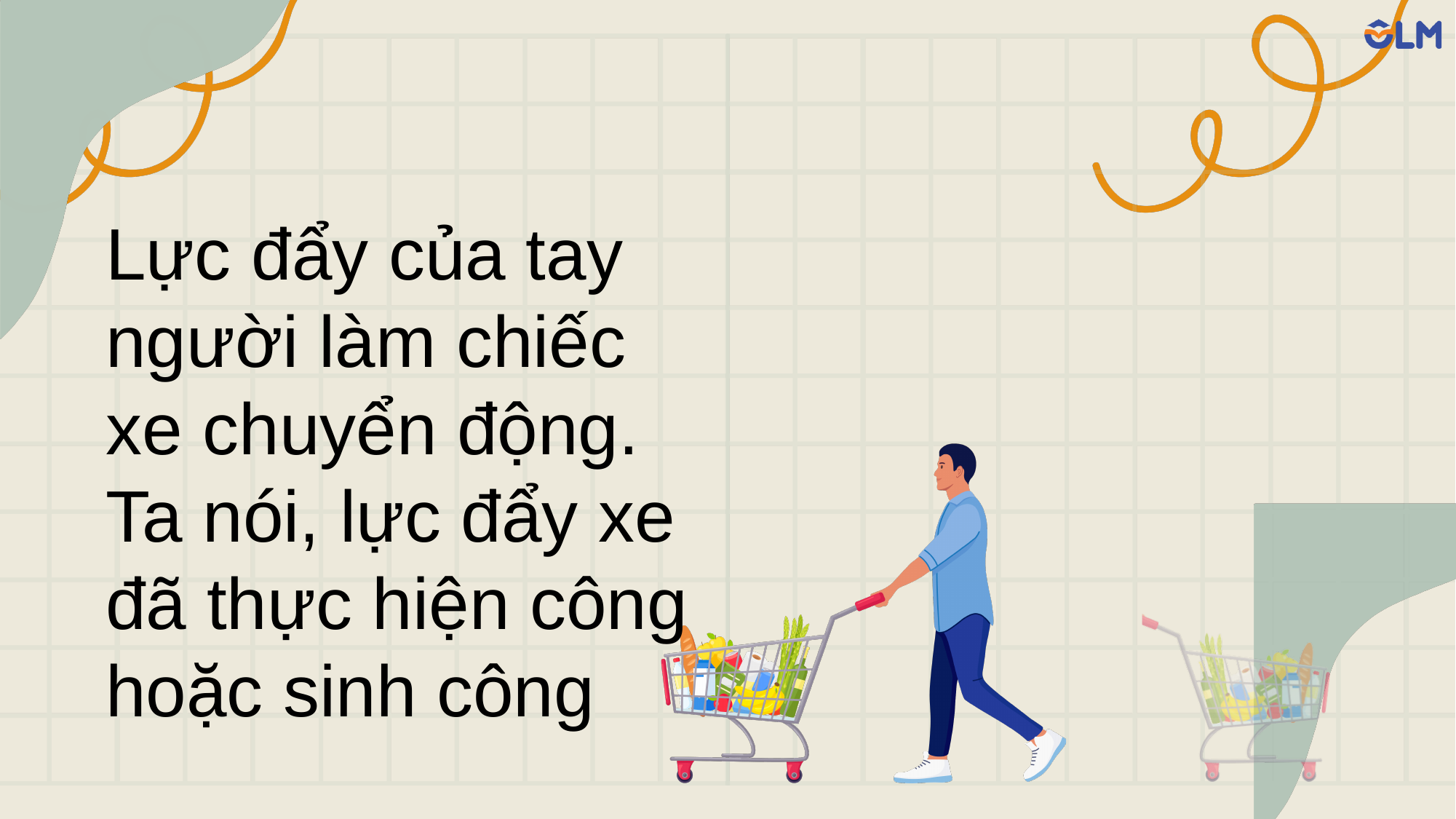

Lực đẩy của tay người làm chiếc xe chuyển động.
Ta nói, lực đẩy xe đã thực hiện công hoặc sinh công